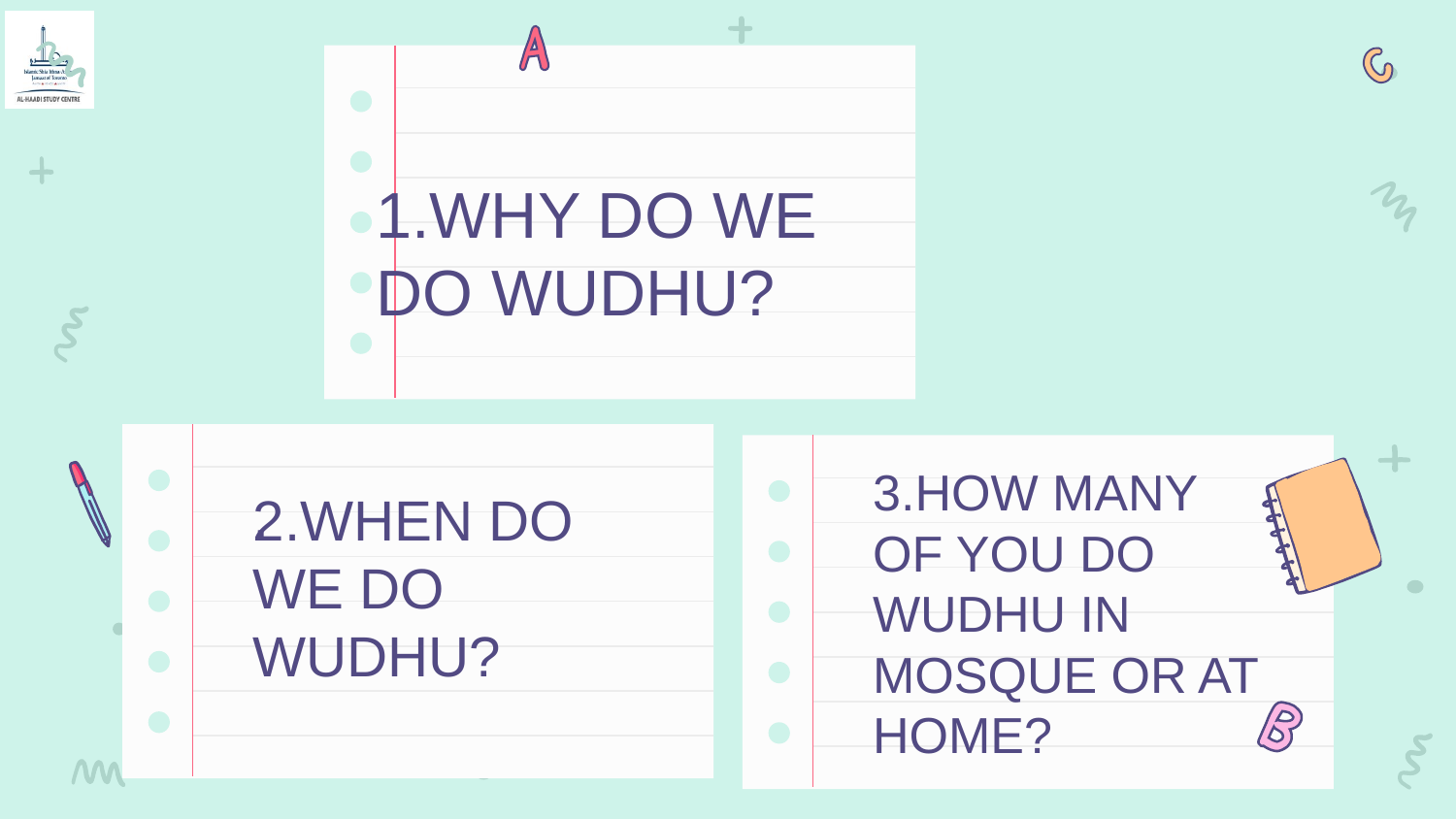

1.WHY DO WE DO WUDHU?

.

2.WHEN DO WE DO WUDHU?
3.HOW MANY OF YOU DO WUDHU IN MOSQUE OR AT HOME?